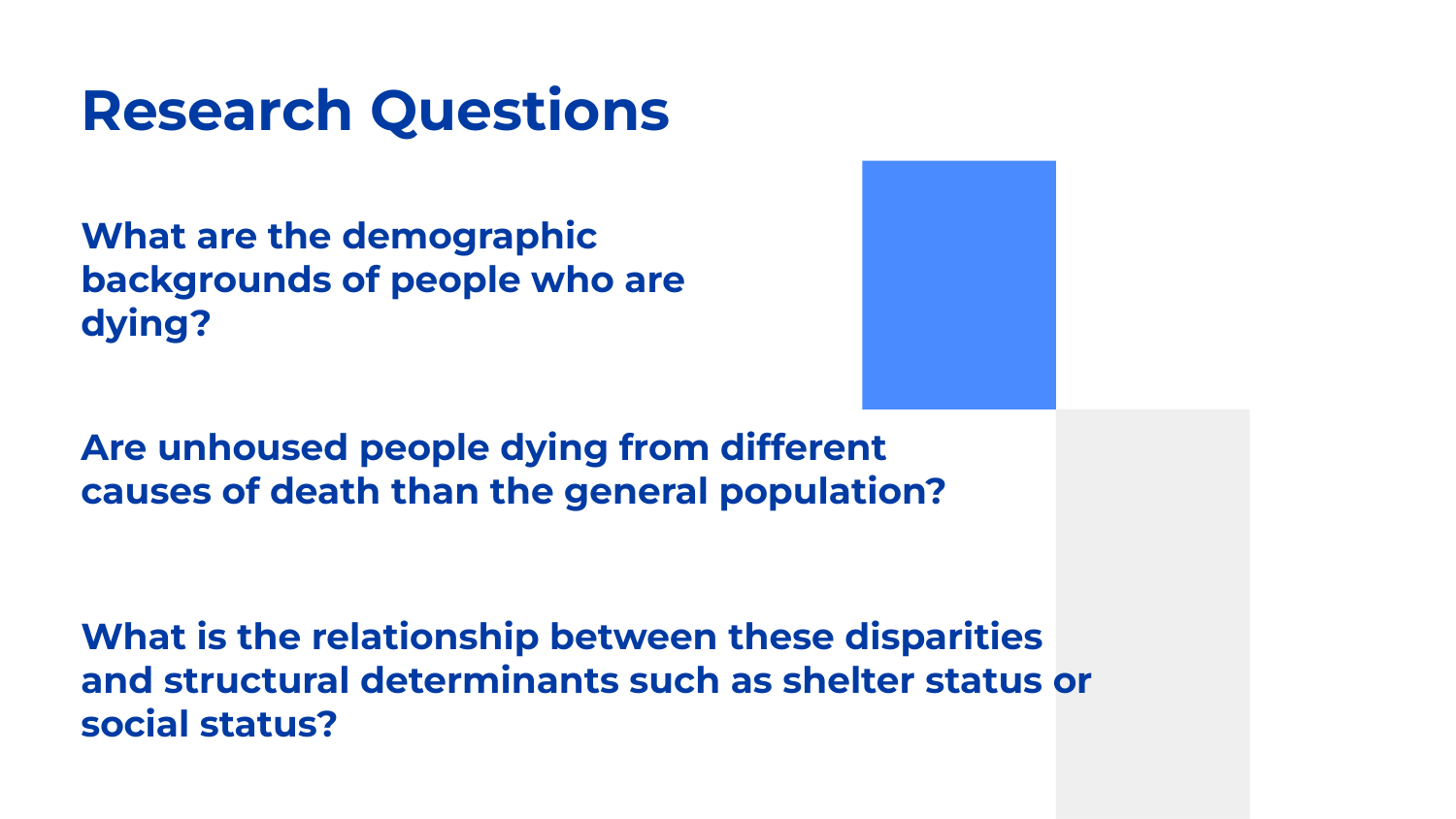

# Research Questions
What are the demographic backgrounds of people who are dying?
Are unhoused people dying from different causes of death than the general population?

What is the relationship between these disparities and structural determinants such as shelter status or social status?